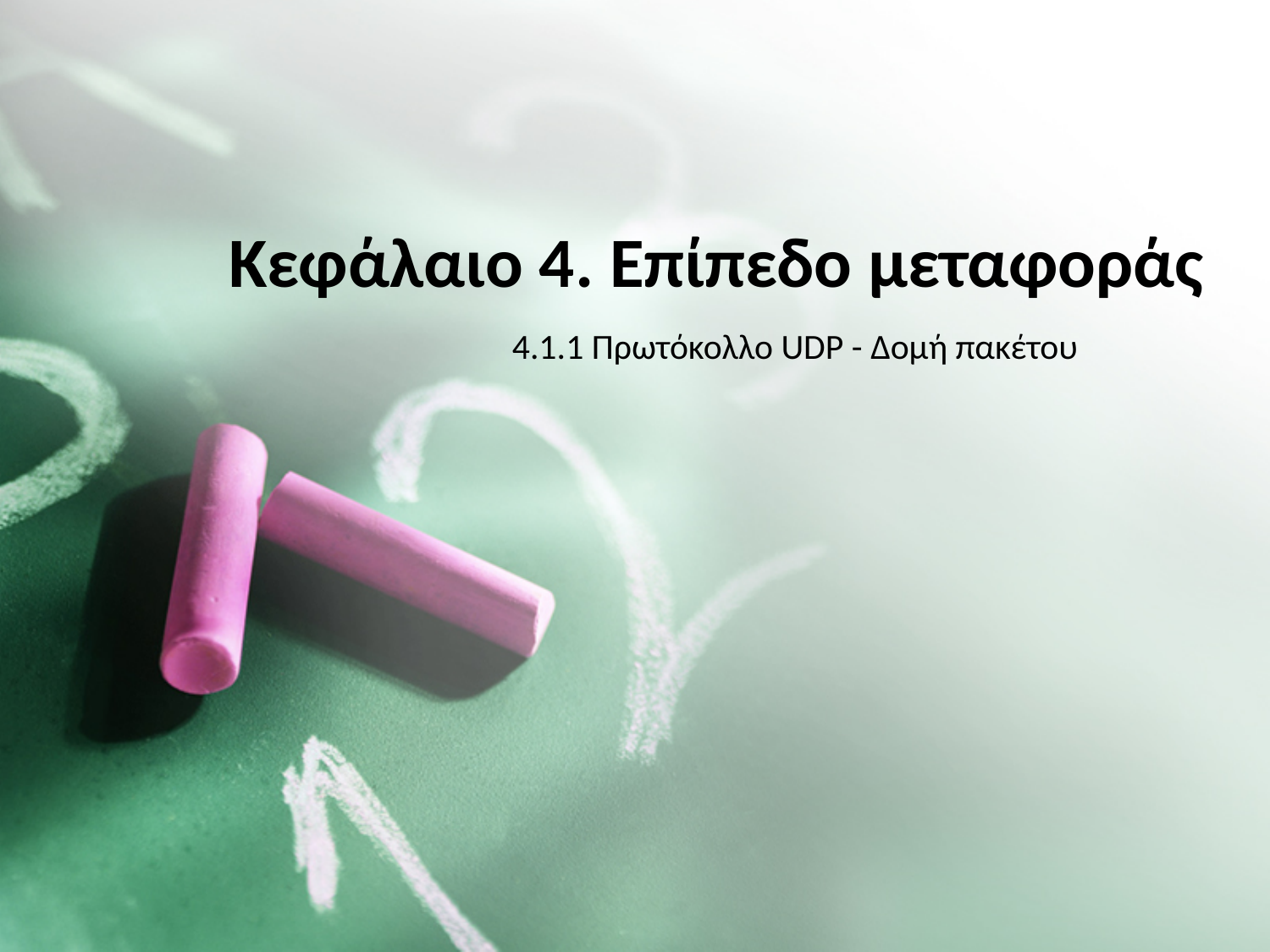

# Κεφάλαιο 4. Επίπεδο μεταφοράς
4.1.1 Πρωτόκολλο UDP - Δομή πακέτου